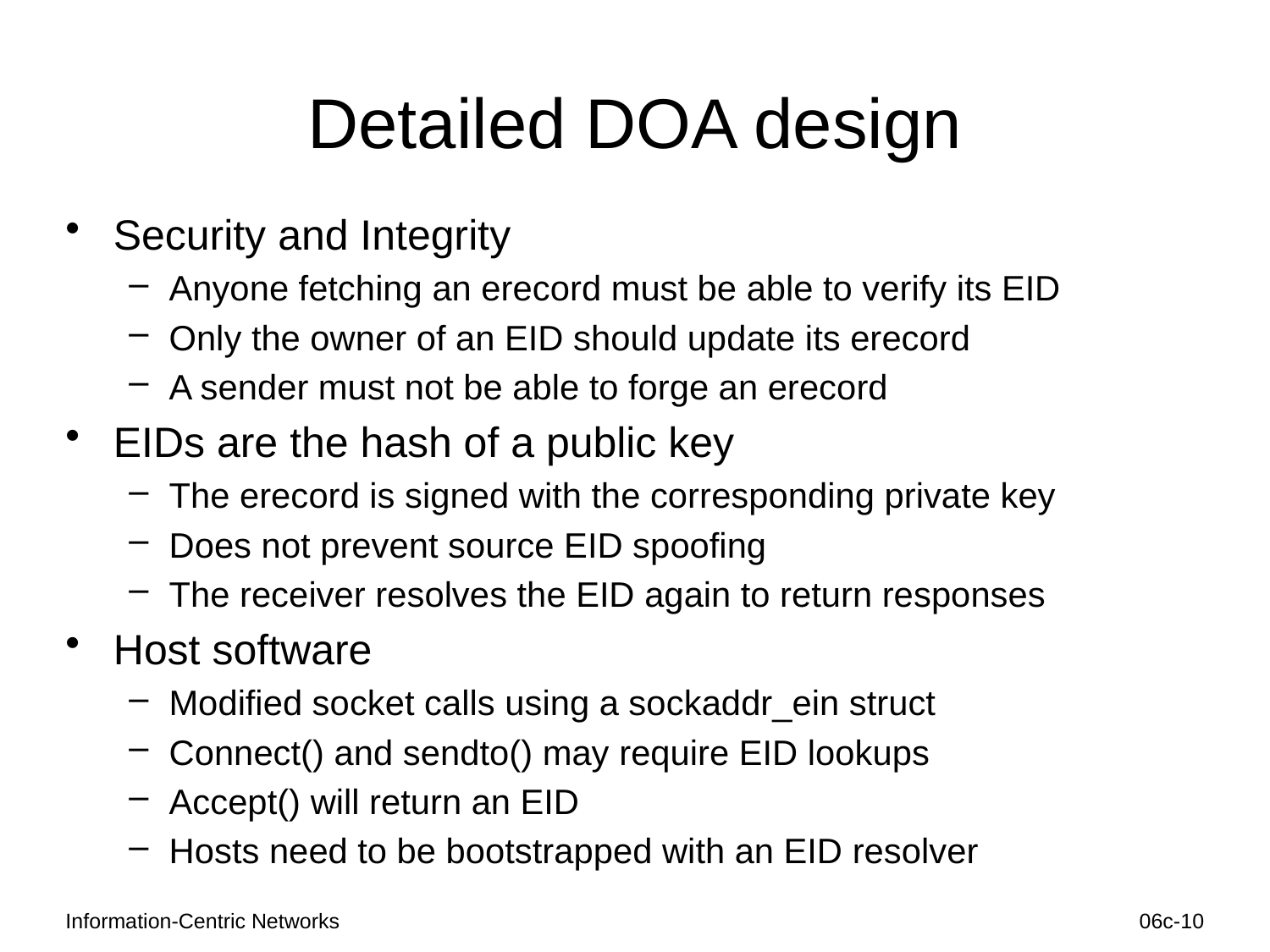

# Detailed DOA design
Security and Integrity
Anyone fetching an erecord must be able to verify its EID
Only the owner of an EID should update its erecord
A sender must not be able to forge an erecord
EIDs are the hash of a public key
The erecord is signed with the corresponding private key
Does not prevent source EID spoofing
The receiver resolves the EID again to return responses
Host software
Modified socket calls using a sockaddr_ein struct
Connect() and sendto() may require EID lookups
Accept() will return an EID
Hosts need to be bootstrapped with an EID resolver
Information-Centric Networks
06c-10